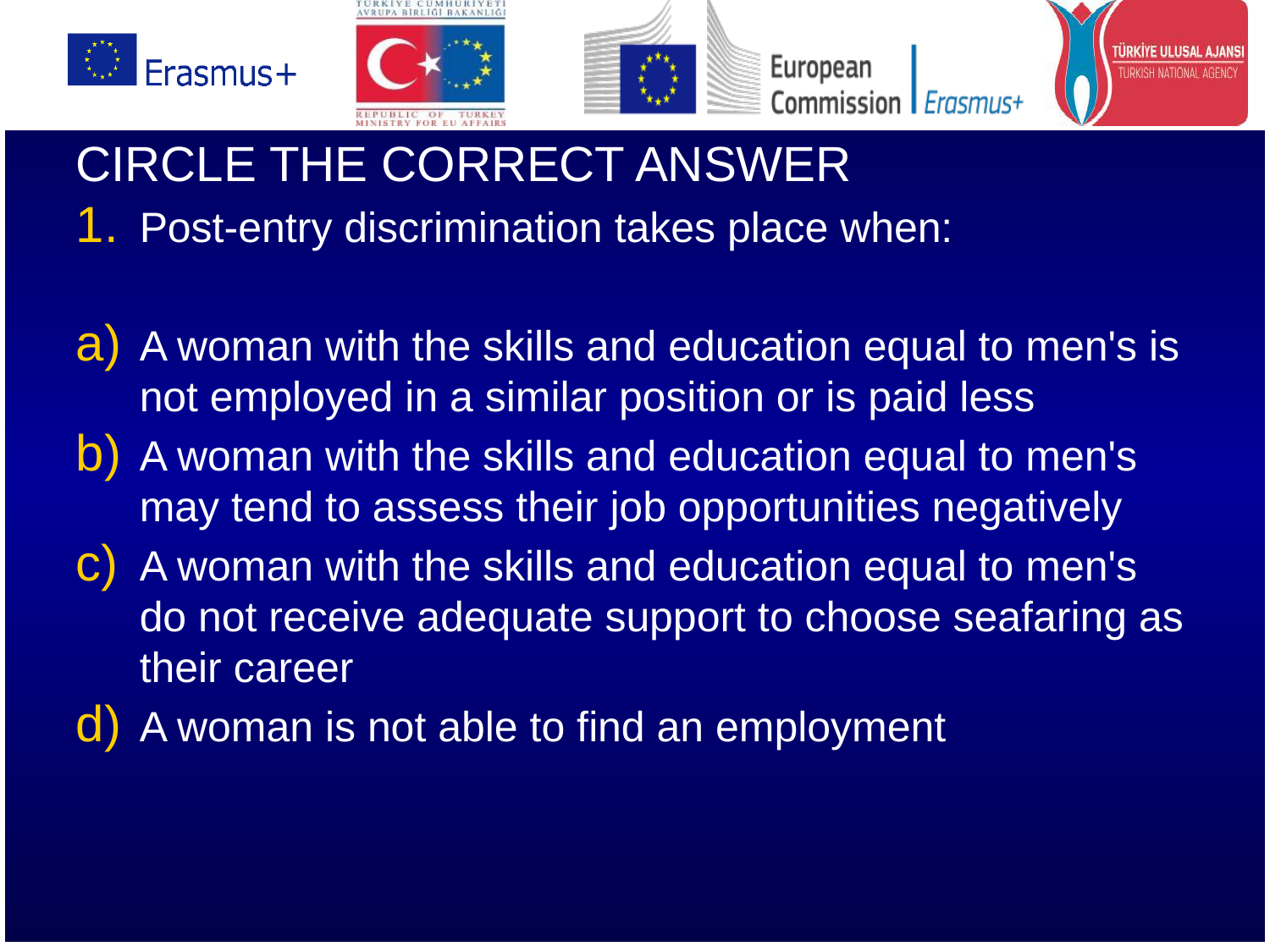

CIRCLE THE CORRECT ANSWER
Post-entry discrimination takes place when:

A woman with the skills and education equal to men's is not employed in a similar position or is paid less
A woman with the skills and education equal to men's may tend to assess their job opportunities negatively
A woman with the skills and education equal to men's do not receive adequate support to choose seafaring as their career
A woman is not able to find an employment